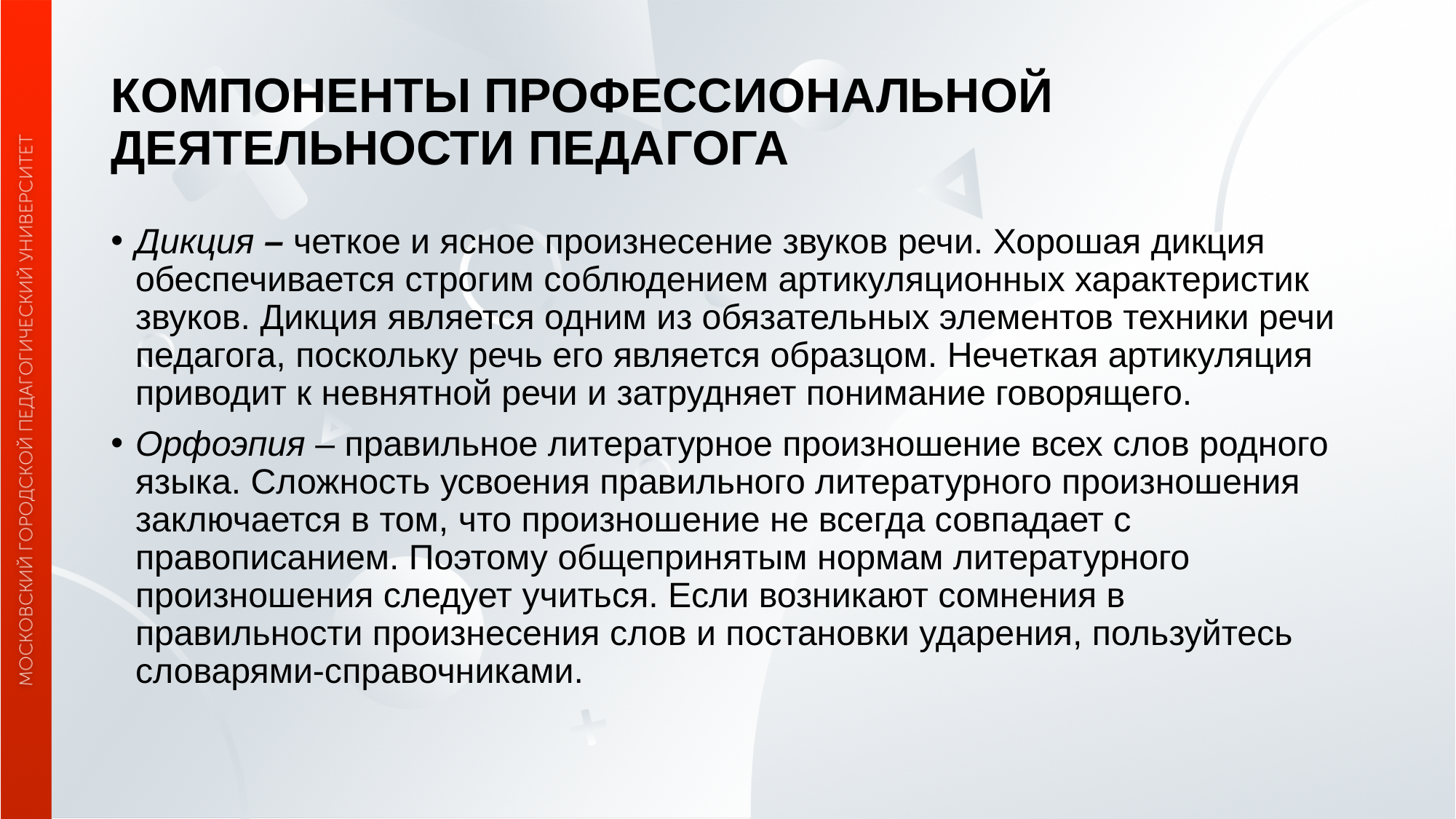

# КОМПОНЕНТЫ ПРОФЕССИОНАЛЬНОЙ ДЕЯТЕЛЬНОСТИ ПЕДАГОГА
Дикция – четкое и ясное произнесение звуков речи. Хорошая дикция обеспечивается строгим соблюдением артикуляционных характеристик звуков. Дикция является одним из обязательных элементов техники речи педагога, поскольку речь его является образцом. Нечеткая артикуляция приводит к невнятной речи и затрудняет понимание говорящего.
Орфоэпия – правильное литературное произношение всех слов родного языка. Сложность усвоения правильного литературного произношения заключается в том, что произношение не всегда совпадает с правописанием. Поэтому общепринятым нормам литературного произношения следует учиться. Если возникают сомнения в правильности произнесения слов и постановки ударения, пользуйтесь словарями-справочниками.